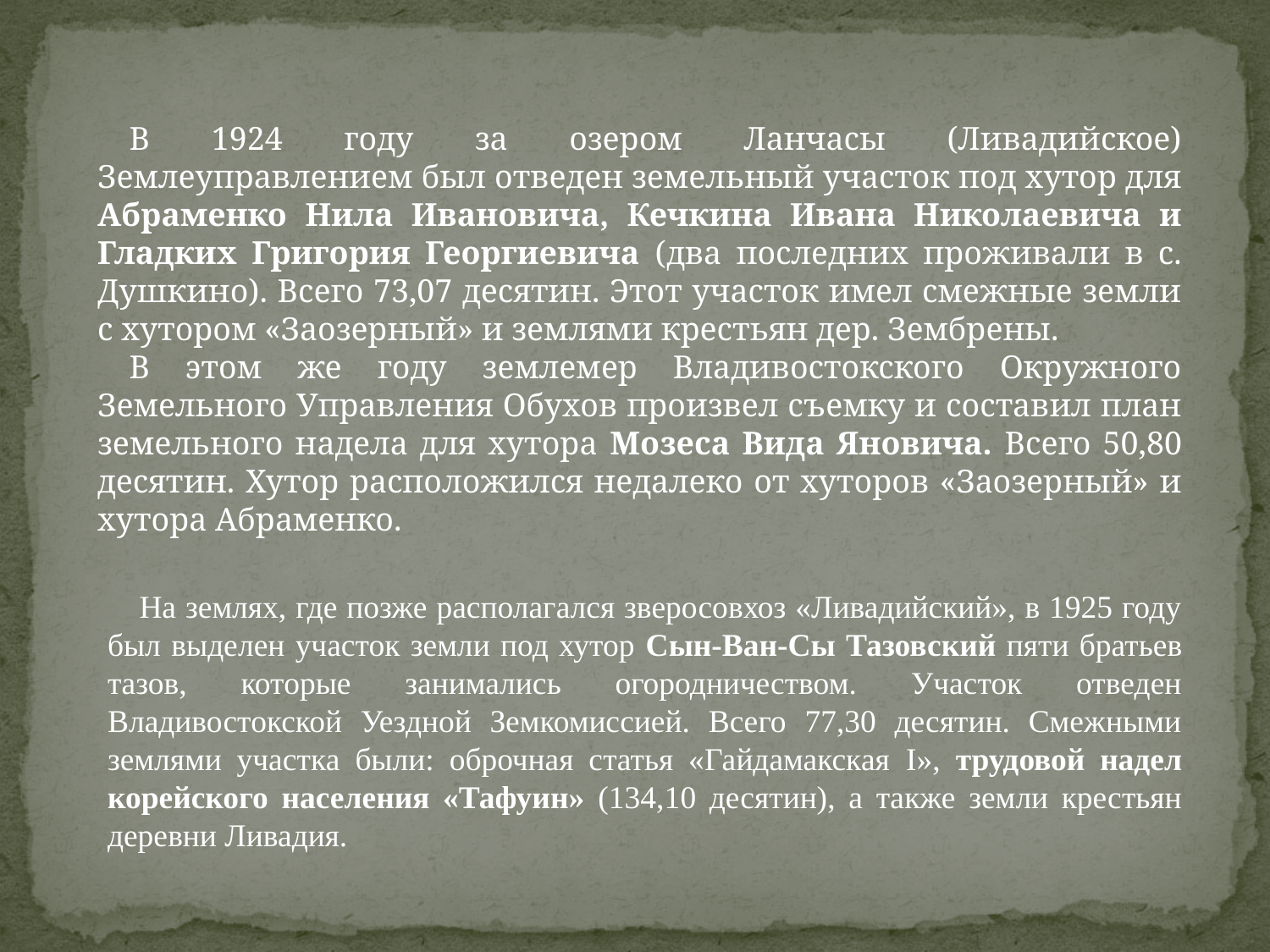

В 1924 году за озером Ланчасы (Ливадийское) Землеуправлением был отведен земельный участок под хутор для Абраменко Нила Ивановича, Кечкина Ивана Николаевича и Гладких Григория Георгиевича (два последних проживали в с. Душкино). Всего 73,07 десятин. Этот участок имел смежные земли с хутором «Заозерный» и землями крестьян дер. Зембрены.
В этом же году землемер Владивостокского Окружного Земельного Управления Обухов произвел съемку и составил план земельного надела для хутора Мозеса Вида Яновича. Всего 50,80 десятин. Хутор расположился недалеко от хуторов «Заозерный» и хутора Абраменко.

На землях, где позже располагался зверосовхоз «Ливадийский», в 1925 году был выделен участок земли под хутор Сын-Ван-Сы Тазовский пяти братьев тазов, которые занимались огородничеством. Участок отведен Владивостокской Уездной Земкомиссией. Всего 77,30 десятин. Смежными землями участка были: оброчная статья «Гайдамакская I», трудовой надел корейского населения «Тафуин» (134,10 десятин), а также земли крестьян деревни Ливадия.